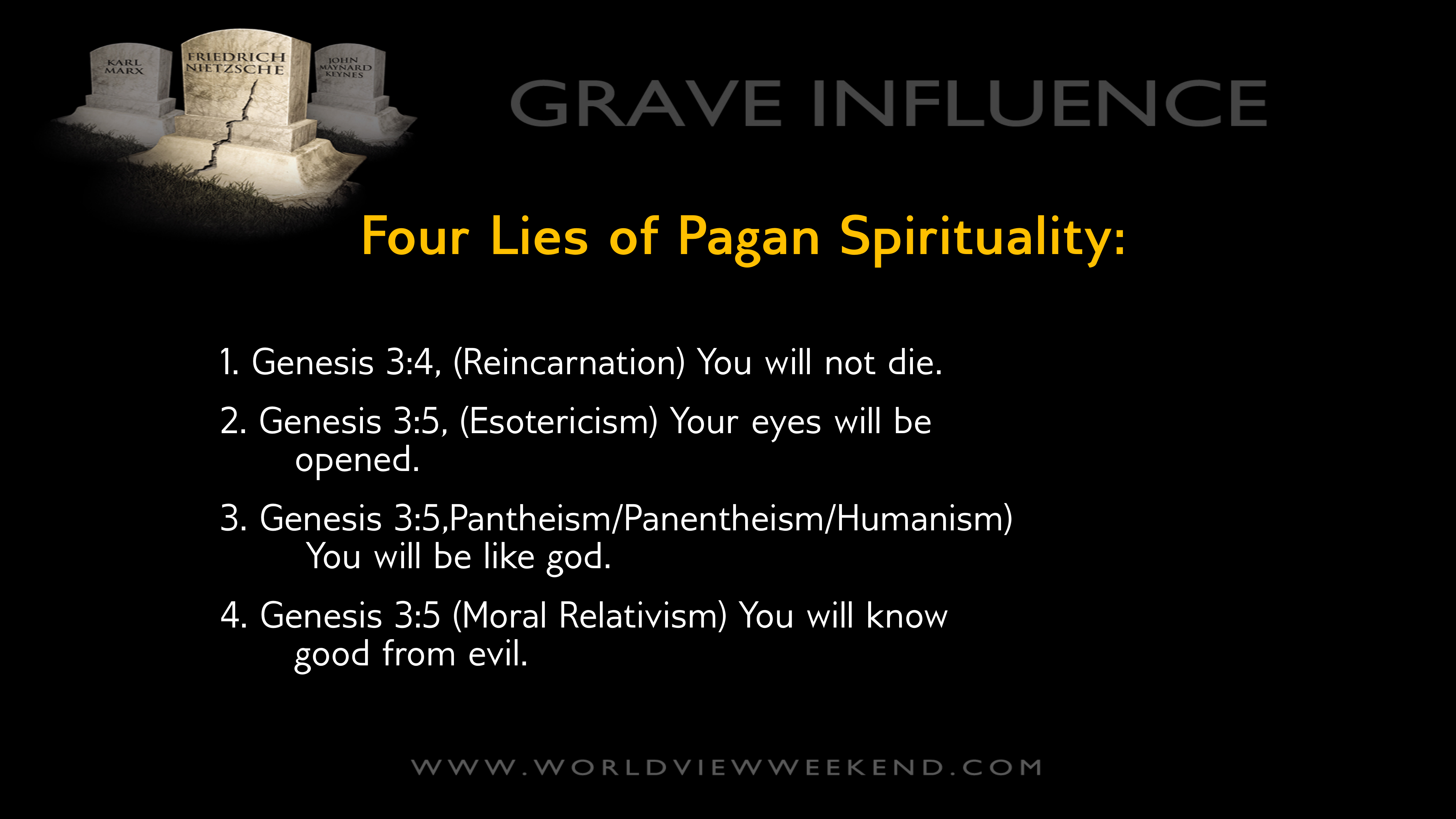

Four Lies of Pagan Spirituality:
1. Genesis 3:4, (Reincarnation) You will not die.
2. Genesis 3:5, (Esotericism) Your eyes will be
    opened.
3. Genesis 3:5,Pantheism/Panentheism/Humanism)
     You will be like god.
4. Genesis 3:5 (Moral Relativism) You will know
    good from evil.